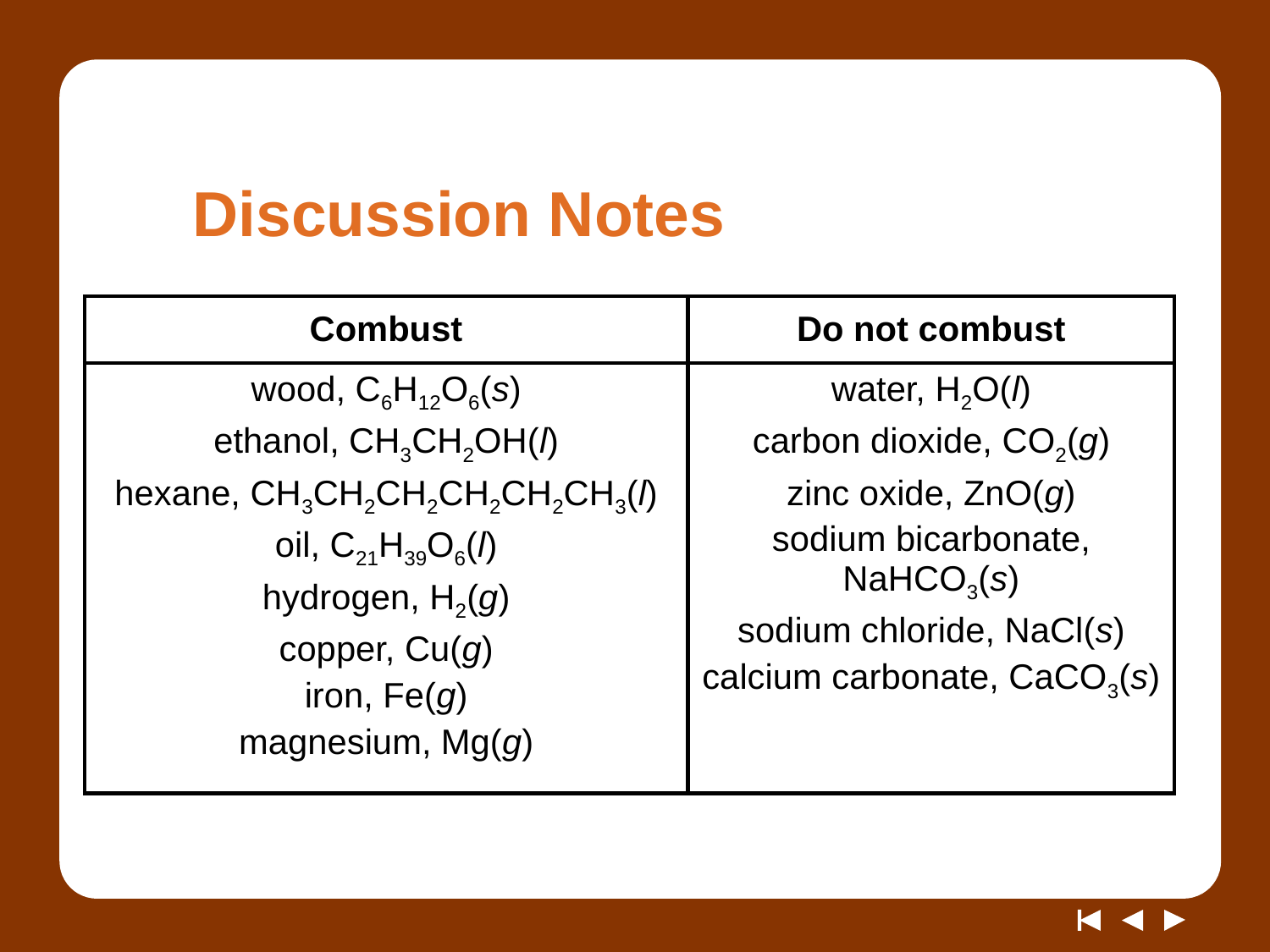

# Discussion Notes
| Combust | Do not combust |
| --- | --- |
| wood, C6H12O6(s) ethanol, CH3CH2OH(l) hexane, CH3CH2CH2CH2CH2CH3(l) oil, C21H39O6(l) hydrogen, H2(g) copper, Cu(g) iron, Fe(g) magnesium, Mg(g) | water, H2O(l) carbon dioxide, CO2(g) zinc oxide, ZnO(g) sodium bicarbonate, NaHCO3(s) sodium chloride, NaCl(s) calcium carbonate, CaCO3(s) |